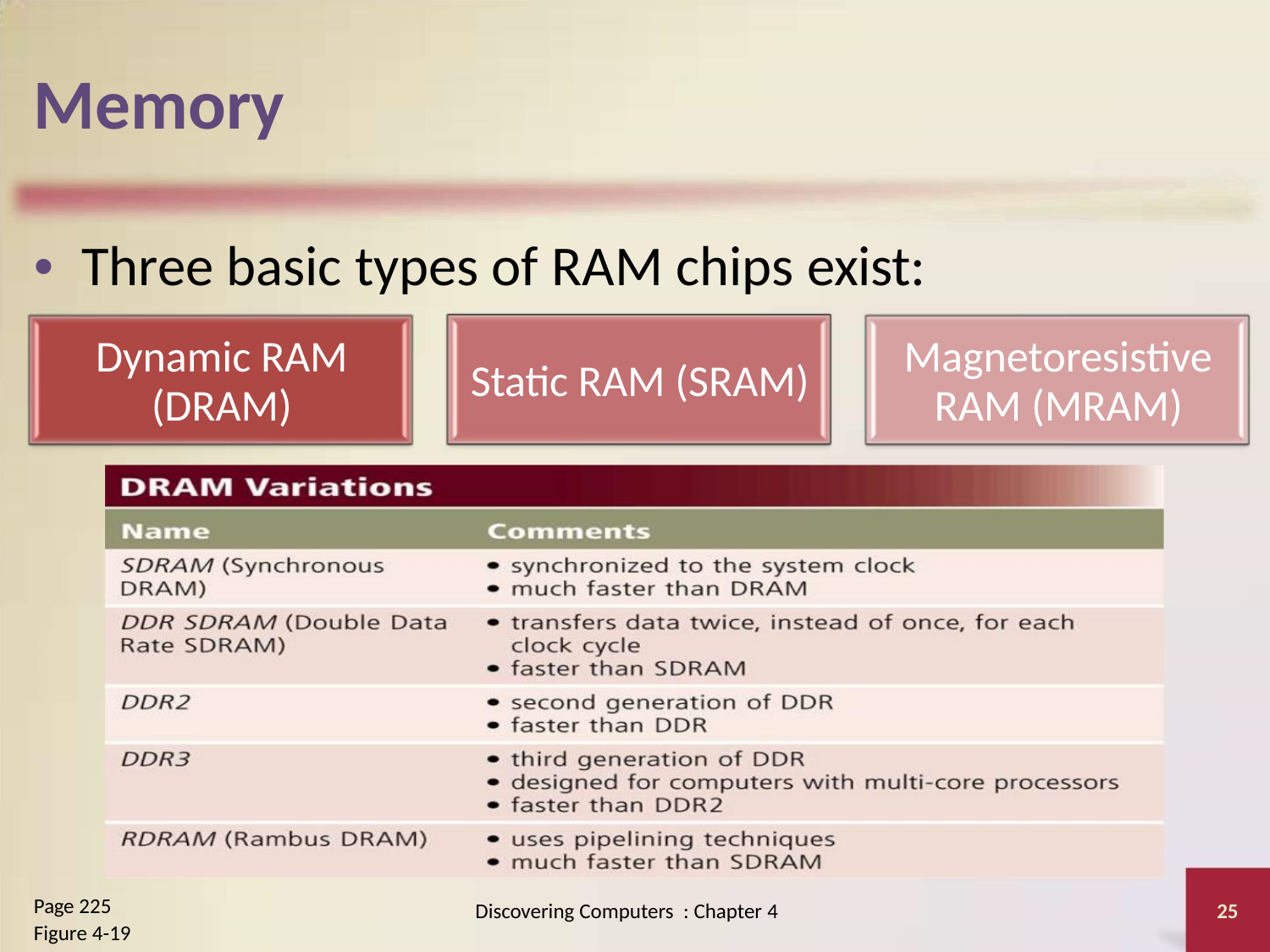

Memory
• Three basic types of RAM chips exist:
Dynamic RAM
(DRAM)
Magnetoresistive
RAM (MRAM)
Static RAM (SRAM)
Page 225
Figure 4-19
Discovering Computers  : Chapter 4
25